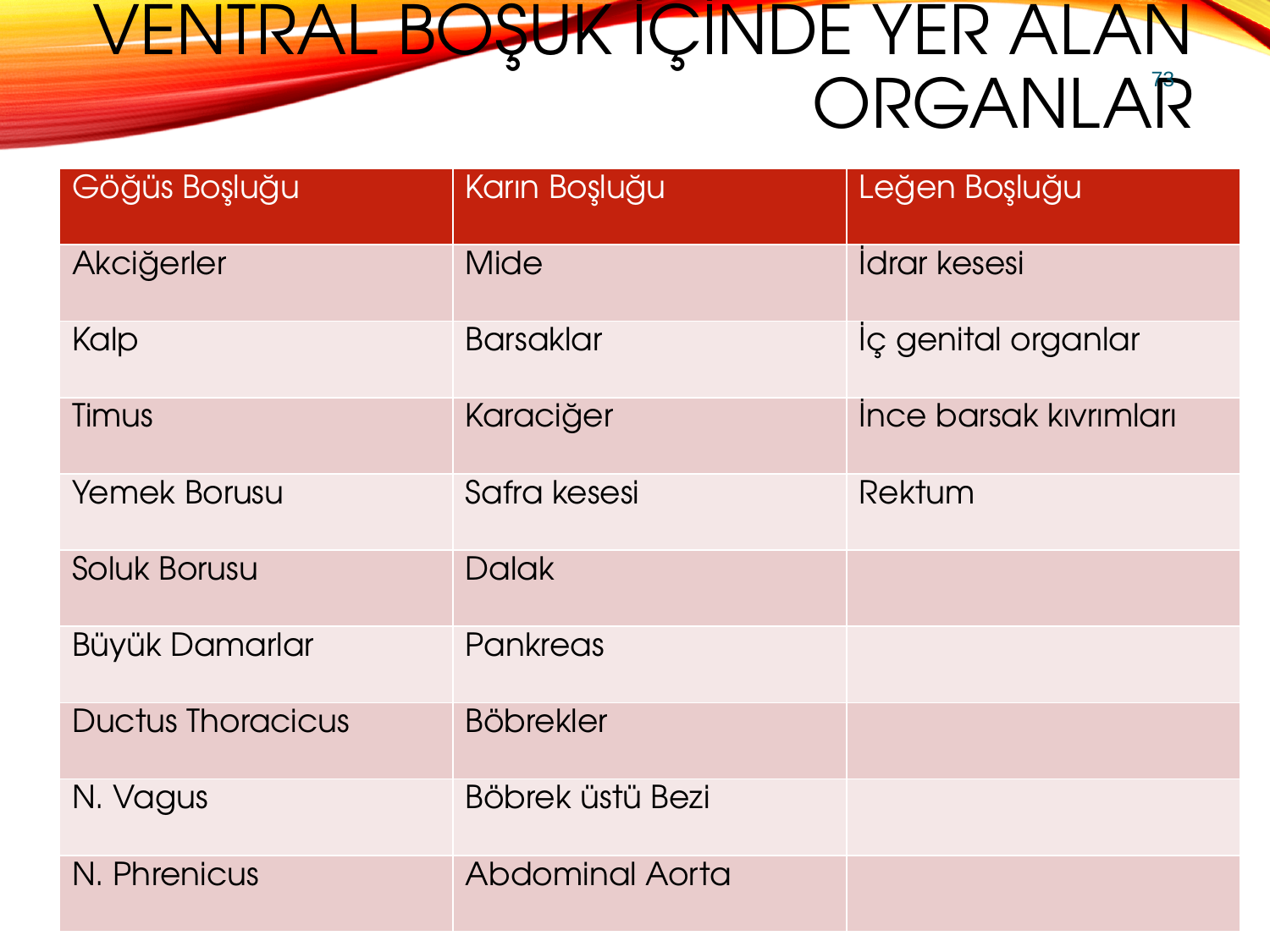

# Ventral Boşuk içinde yer alan organlar
73
| Göğüs Boşluğu | Karın Boşluğu | Leğen Boşluğu |
| --- | --- | --- |
| Akciğerler | Mide | İdrar kesesi |
| Kalp | Barsaklar | İç genital organlar |
| Timus | Karaciğer | İnce barsak kıvrımları |
| Yemek Borusu | Safra kesesi | Rektum |
| Soluk Borusu | Dalak |  |
| Büyük Damarlar | Pankreas |  |
| Ductus Thoracicus | Böbrekler |  |
| N. Vagus | Böbrek üstü Bezi |  |
| N. Phrenicus | Abdominal Aorta |  |